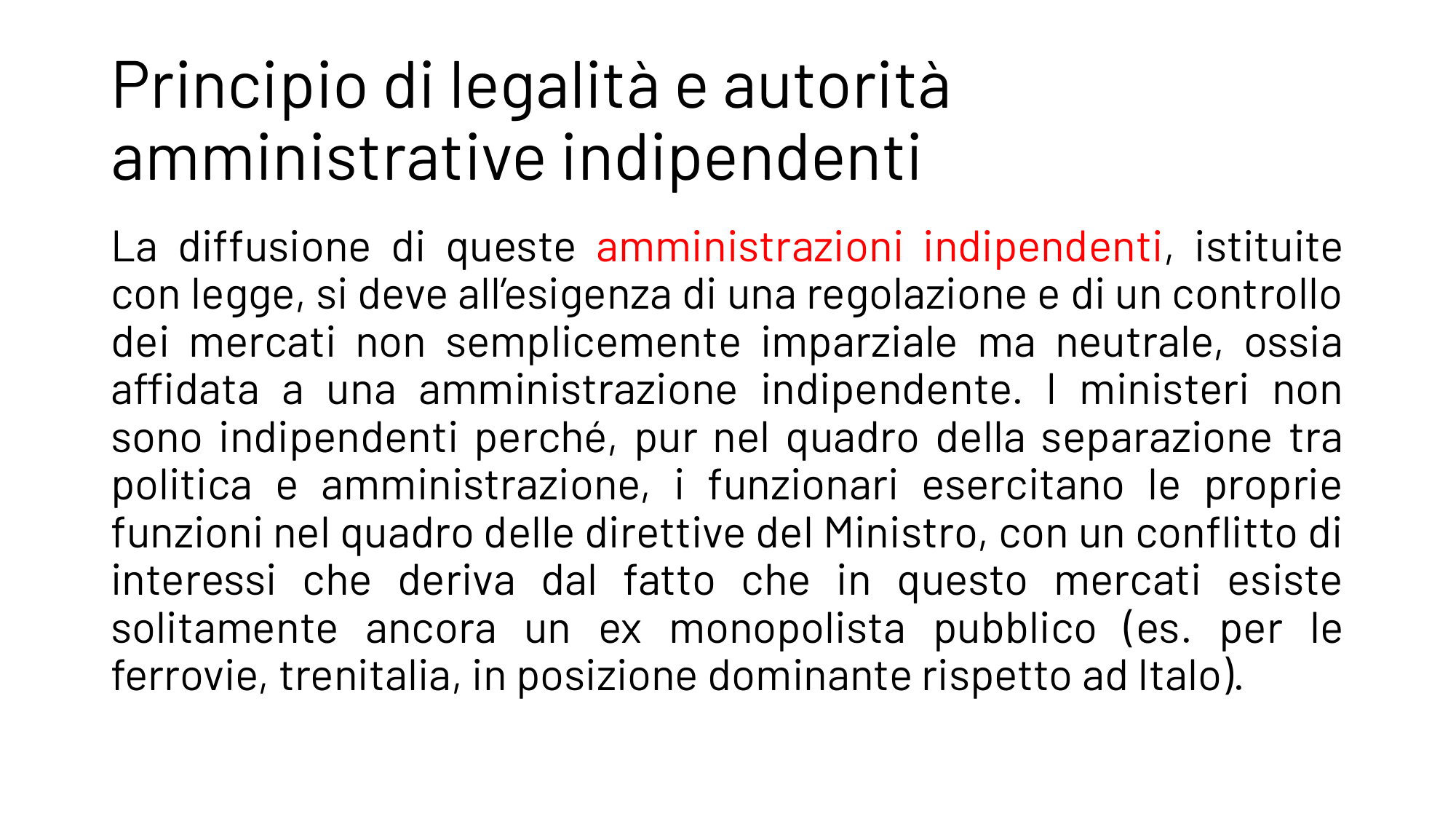

# Principio di legalità e autorità amministrative indipendenti
La diffusione di queste amministrazioni indipendenti, istituite con legge, si deve all’esigenza di una regolazione e di un controllo dei mercati non semplicemente imparziale ma neutrale, ossia affidata a una amministrazione indipendente. I ministeri non sono indipendenti perché, pur nel quadro della separazione tra politica e amministrazione, i funzionari esercitano le proprie funzioni nel quadro delle direttive del Ministro, con un conflitto di interessi che deriva dal fatto che in questo mercati esiste solitamente ancora un ex monopolista pubblico (es. per le ferrovie, trenitalia, in posizione dominante rispetto ad Italo).